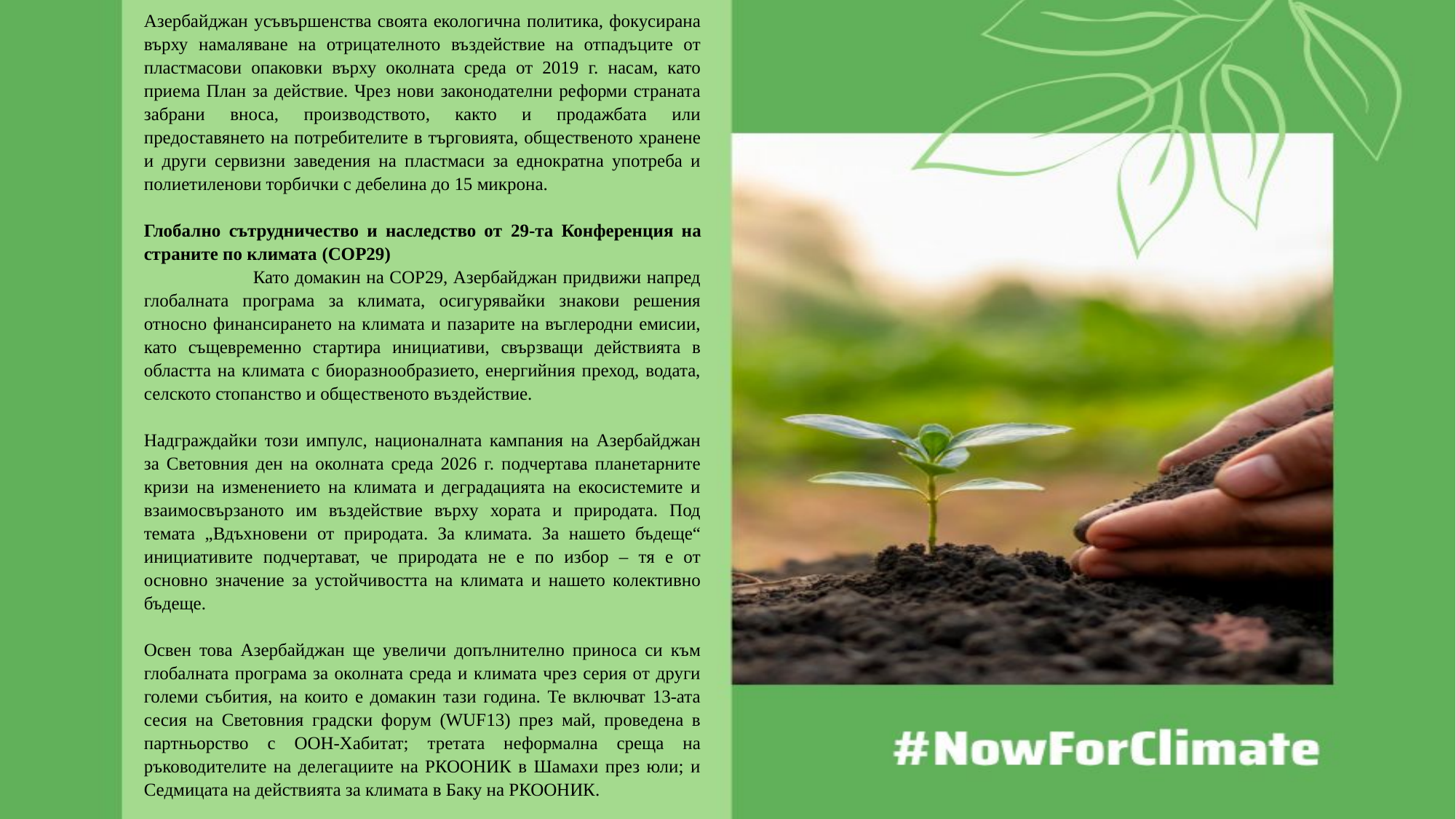

Азербайджан усъвършенства своята екологична политика, фокусирана върху намаляване на отрицателното въздействие на отпадъците от пластмасови опаковки върху околната среда от 2019 г. насам, като приема План за действие. Чрез нови законодателни реформи страната забрани вноса, производството, както и продажбата или предоставянето на потребителите в търговията, общественото хранене и други сервизни заведения на пластмаси за еднократна употреба и полиетиленови торбички с дебелина до 15 микрона.

Глобално сътрудничество и наследство от 29-та Конференция на страните по климата (COP29)
	Като домакин на COP29, Азербайджан придвижи напред глобалната програма за климата, осигурявайки знакови решения относно финансирането на климата и пазарите на въглеродни емисии, като същевременно стартира инициативи, свързващи действията в областта на климата с биоразнообразието, енергийния преход, водата, селското стопанство и общественото въздействие.

Надграждайки този импулс, националната кампания на Азербайджан за Световния ден на околната среда 2026 г. подчертава планетарните кризи на изменението на климата и деградацията на екосистемите и взаимосвързаното им въздействие върху хората и природата. Под темата „Вдъхновени от природата. За климата. За нашето бъдеще“ инициативите подчертават, че природата не е по избор – тя е от основно значение за устойчивостта на климата и нашето колективно бъдеще.

Освен това Азербайджан ще увеличи допълнително приноса си към глобалната програма за околната среда и климата чрез серия от други големи събития, на които е домакин тази година. Те включват 13-ата сесия на Световния градски форум (WUF13) през май, проведена в партньорство с ООН-Хабитат; третата неформална среща на ръководителите на делегациите на РКООНИК в Шамахи през юли; и Седмицата на действията за климата в Баку на РКООНИК.